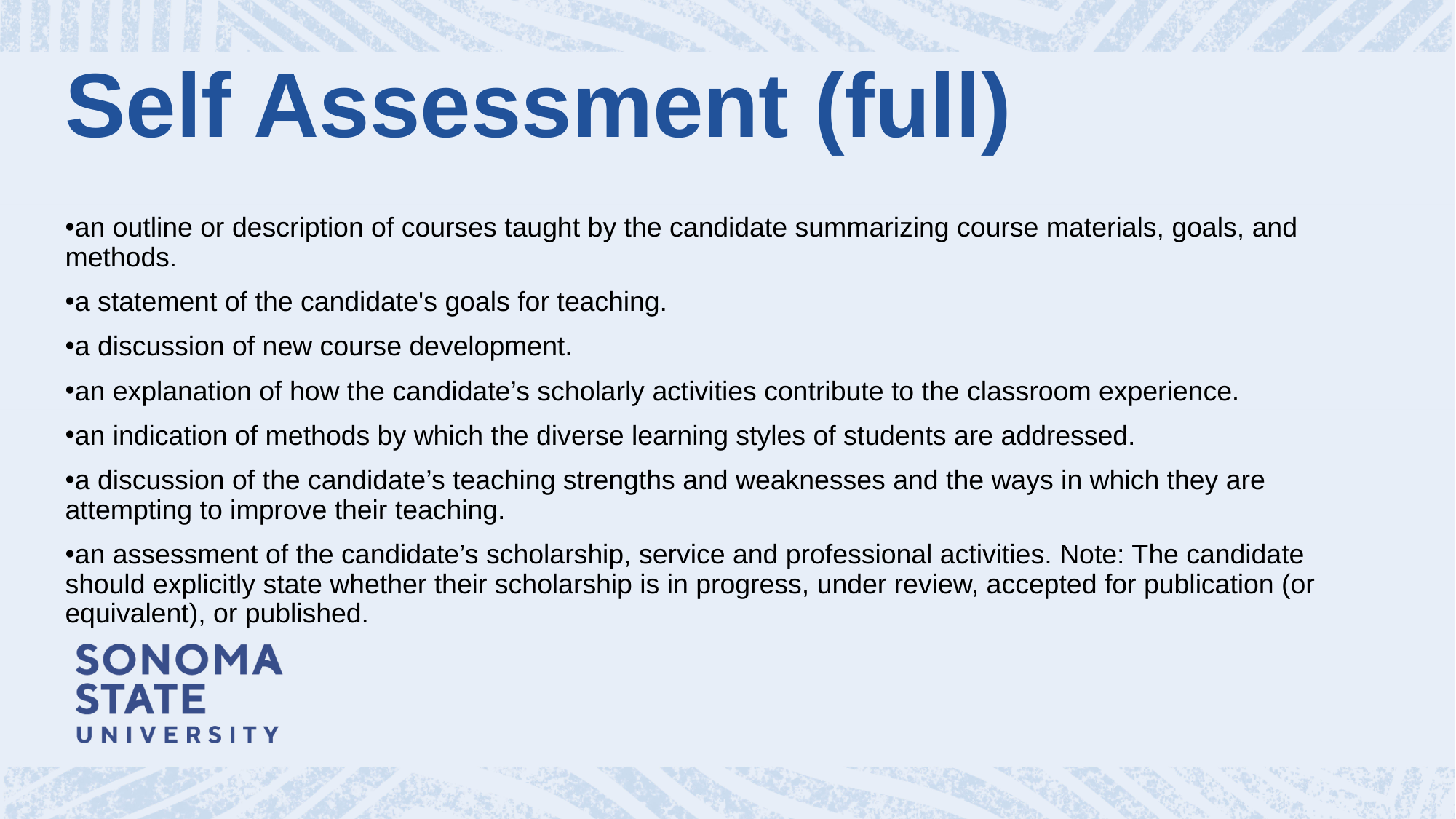

# Self Assessment (full)
an outline or description of courses taught by the candidate summarizing course materials, goals, and methods.
a statement of the candidate's goals for teaching.
a discussion of new course development.
an explanation of how the candidate’s scholarly activities contribute to the classroom experience.
an indication of methods by which the diverse learning styles of students are addressed.
a discussion of the candidate’s teaching strengths and weaknesses and the ways in which they are attempting to improve their teaching.
an assessment of the candidate’s scholarship, service and professional activities. Note: The candidate should explicitly state whether their scholarship is in progress, under review, accepted for publication (or equivalent), or published.